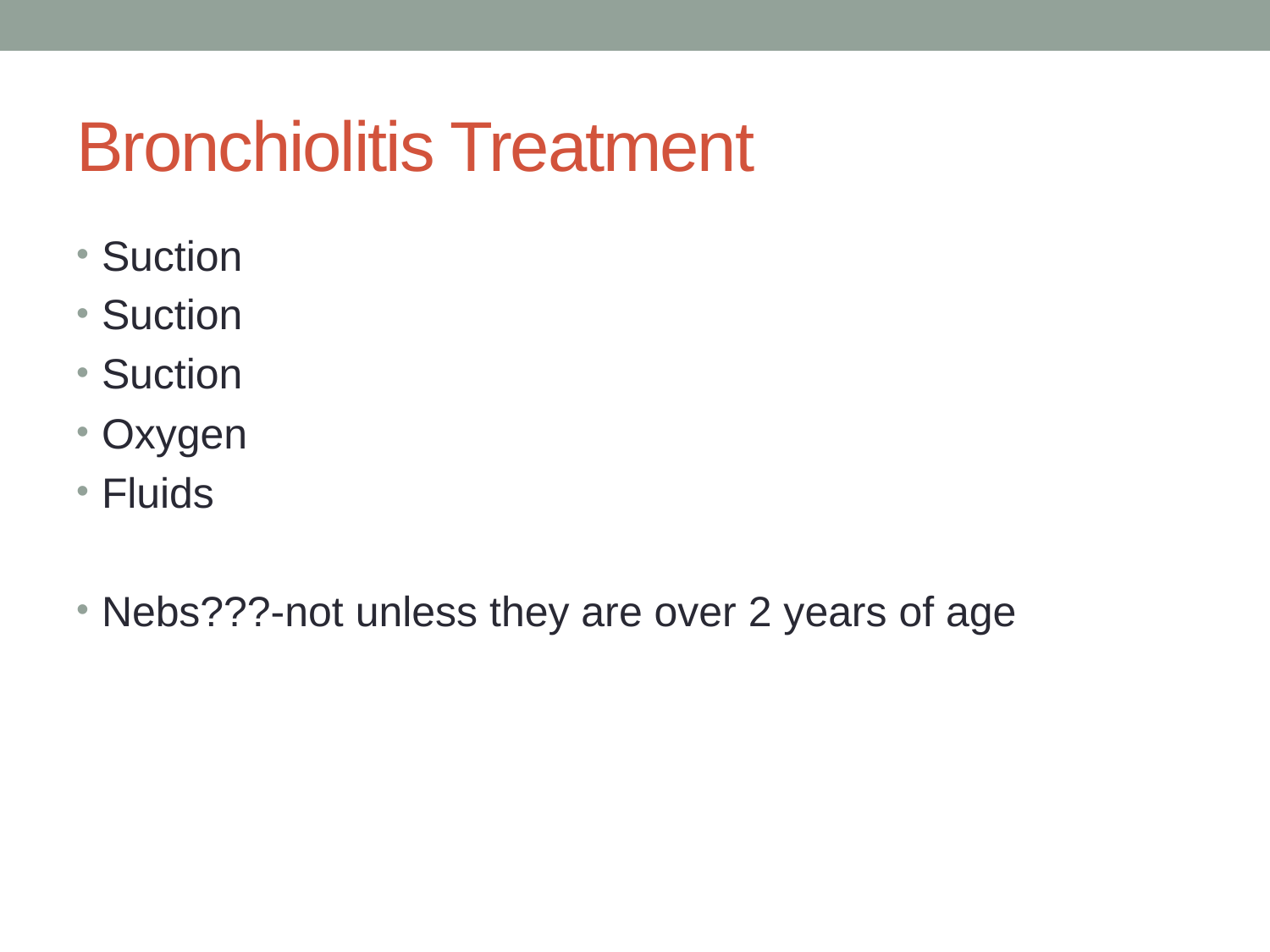

# Bronchiolitis Treatment
Suction
Suction
Suction
Oxygen
Fluids

Nebs???-not unless they are over 2 years of age